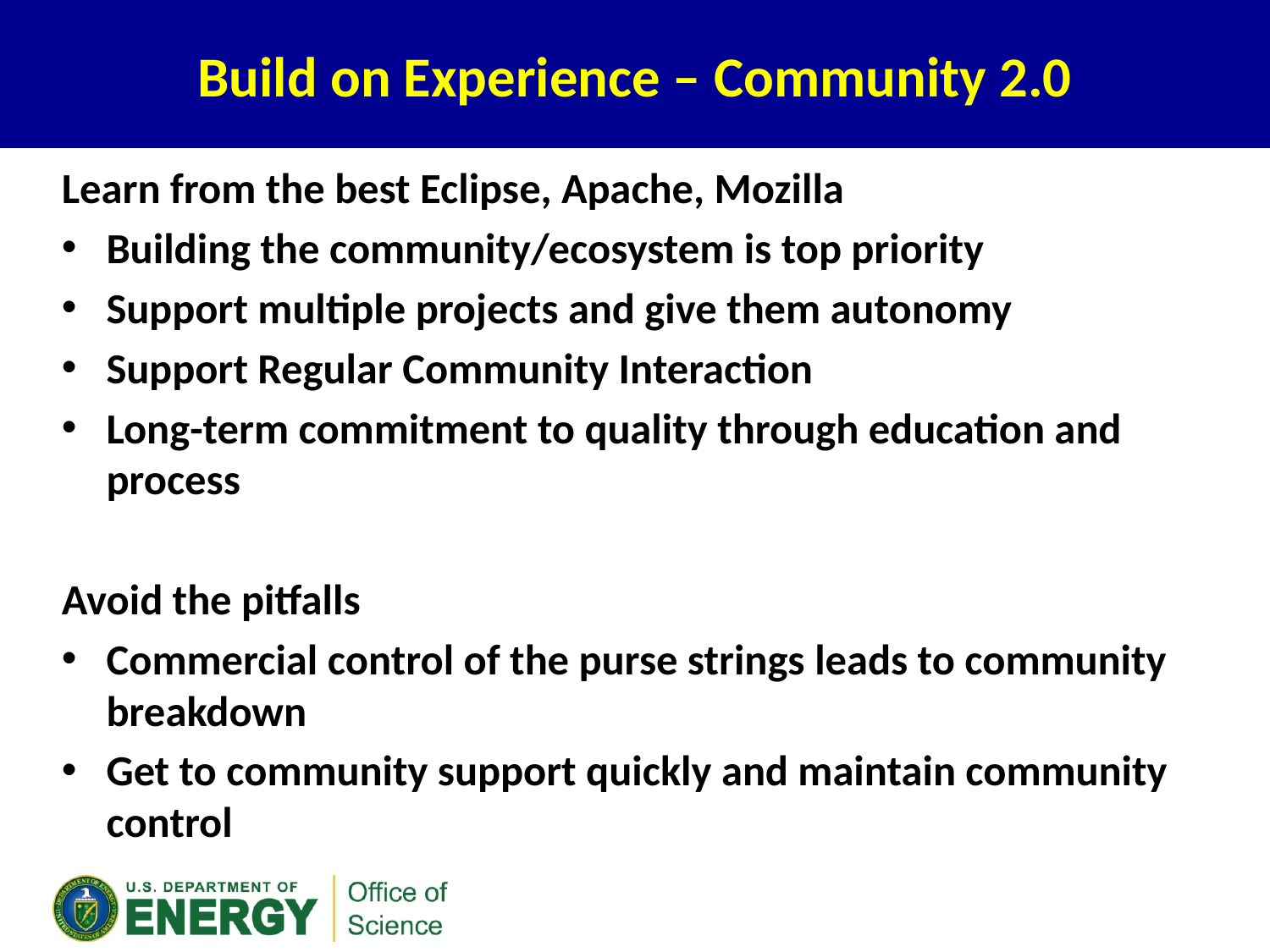

# Build on Experience – Community 2.0
Learn from the best Eclipse, Apache, Mozilla
Building the community/ecosystem is top priority
Support multiple projects and give them autonomy
Support Regular Community Interaction
Long-term commitment to quality through education and process

Avoid the pitfalls
Commercial control of the purse strings leads to community breakdown
Get to community support quickly and maintain community control